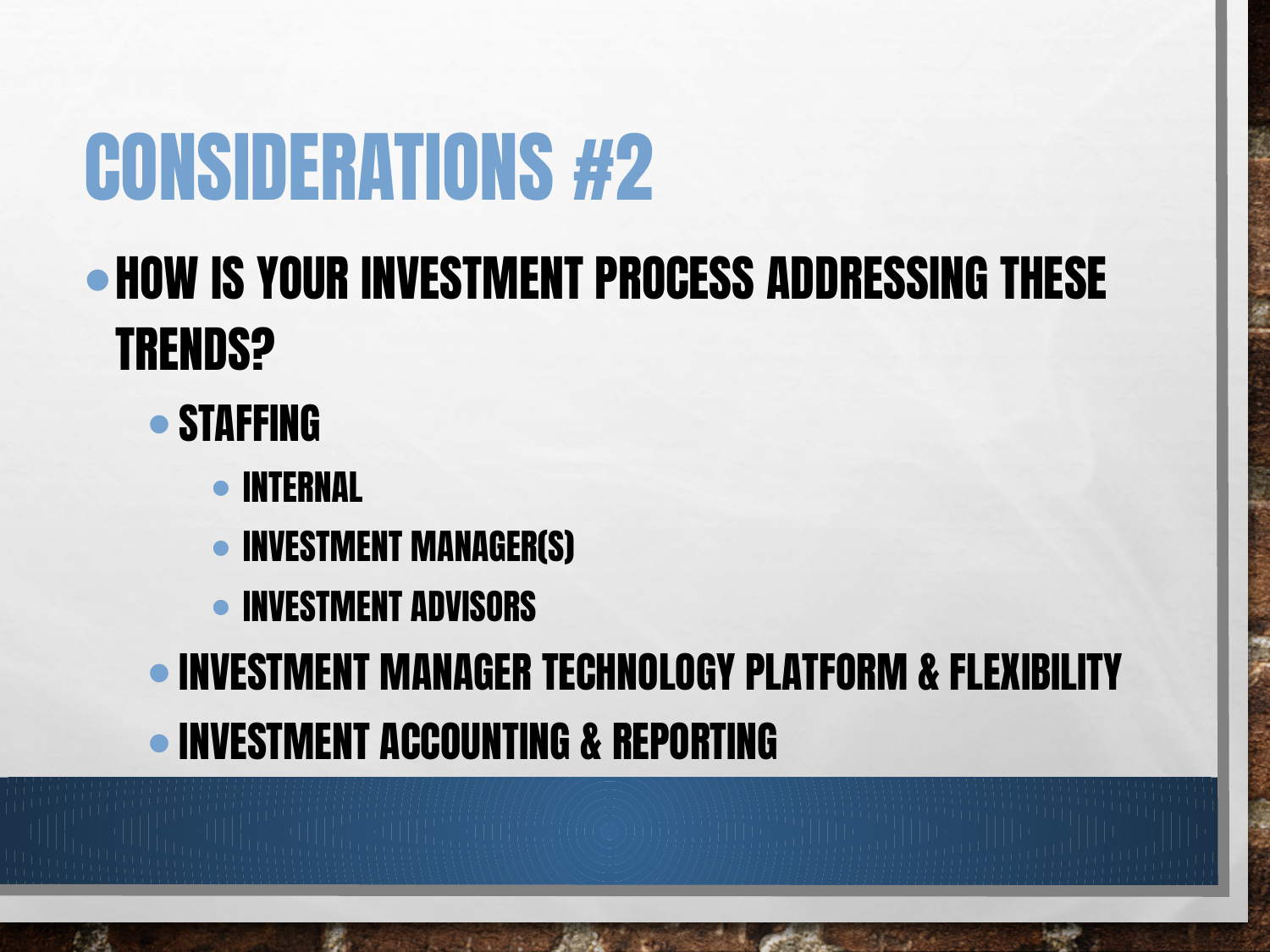

# Considerations #2
how is your investment process addressing these trends?
Staffing
Internal
Investment manager(s)
Investment advisors
Investment manager Technology platform & flexibility
Investment accounting & reporting